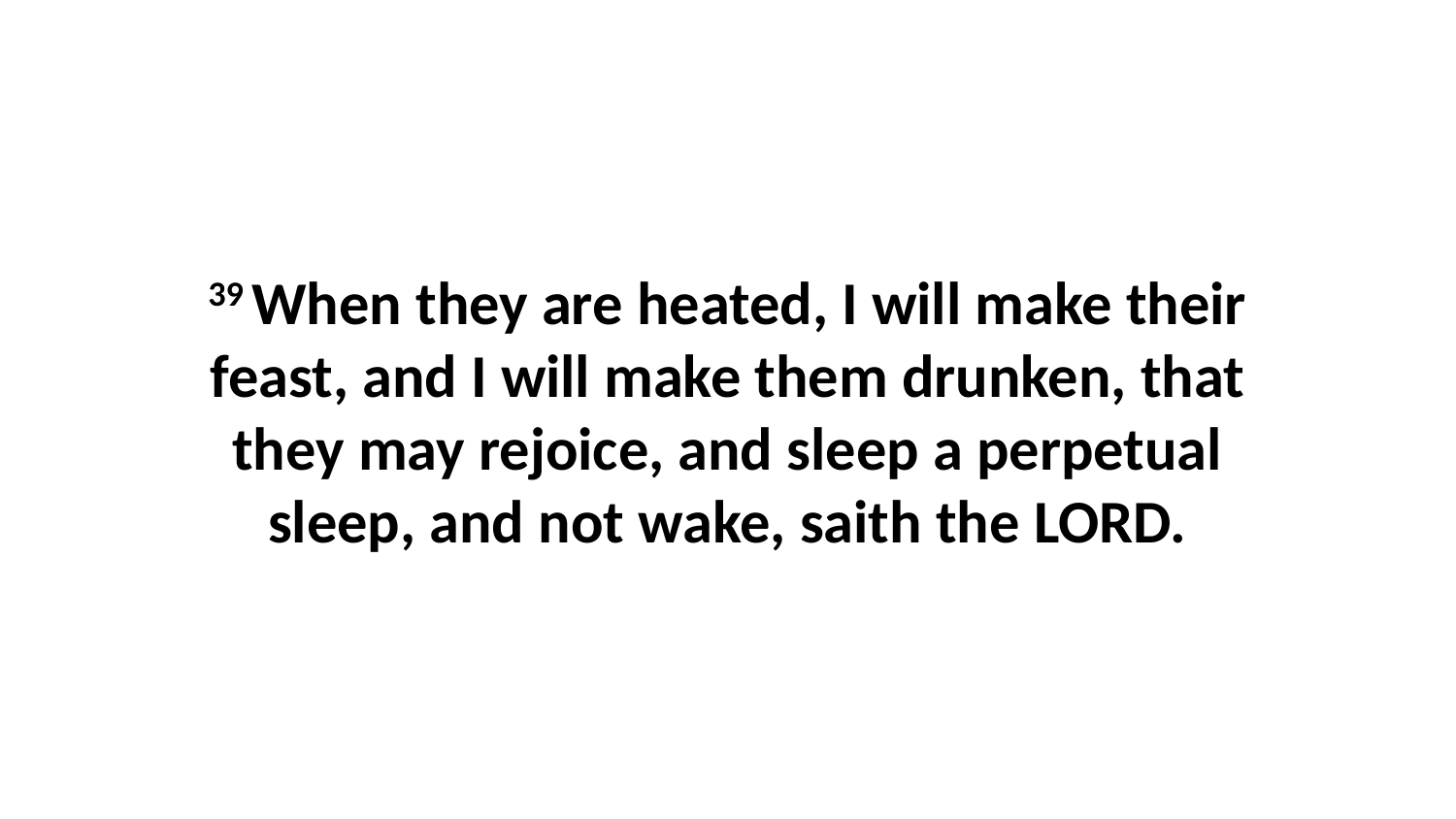

39 When they are heated, I will make their feast, and I will make them drunken, that they may rejoice, and sleep a perpetual sleep, and not wake, saith the LORD.